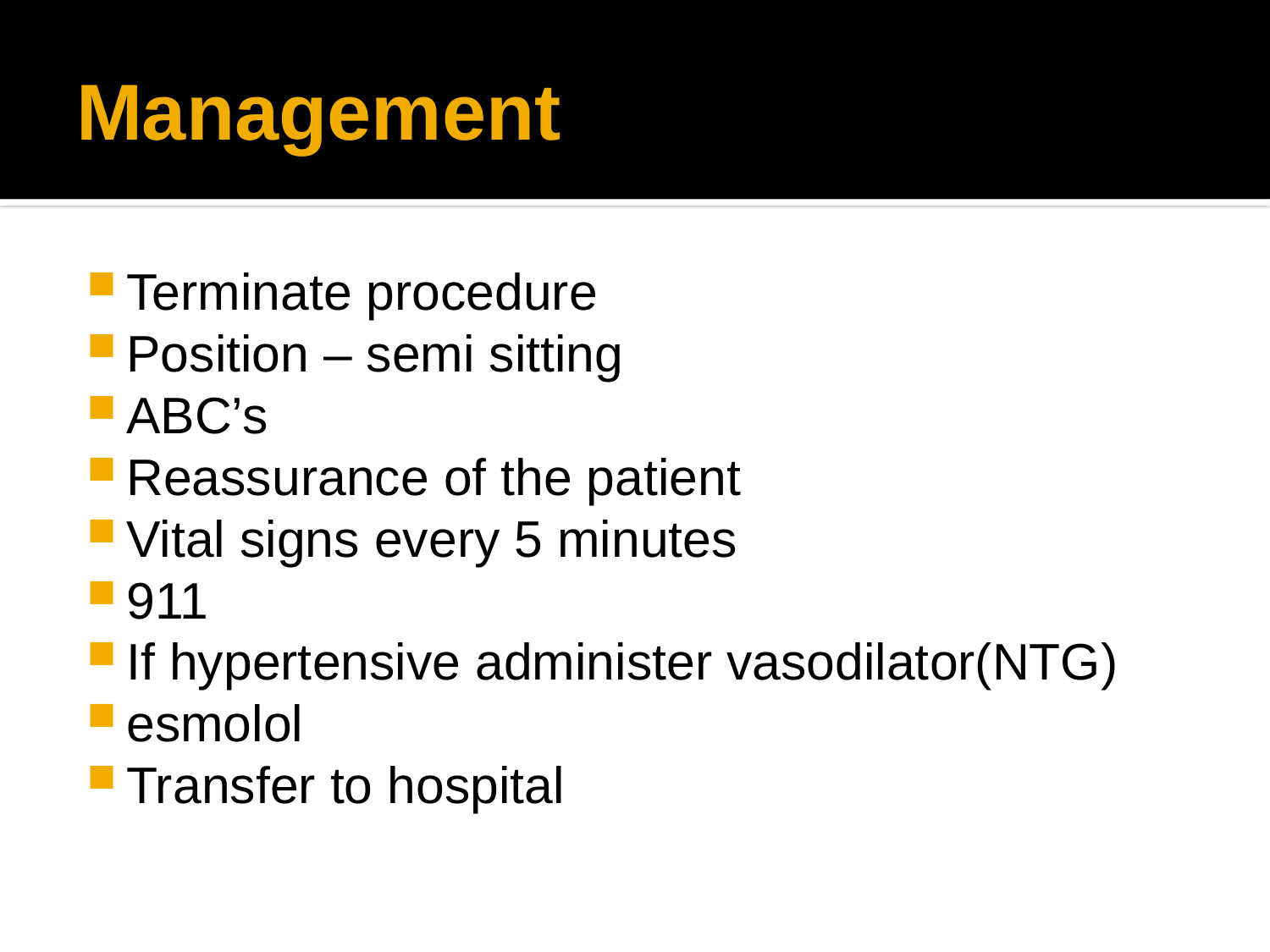

# Management
Terminate procedure
Position – semi sitting
ABC’s
Reassurance of the patient
Vital signs every 5 minutes
911
If hypertensive administer vasodilator(NTG)
esmolol
Transfer to hospital